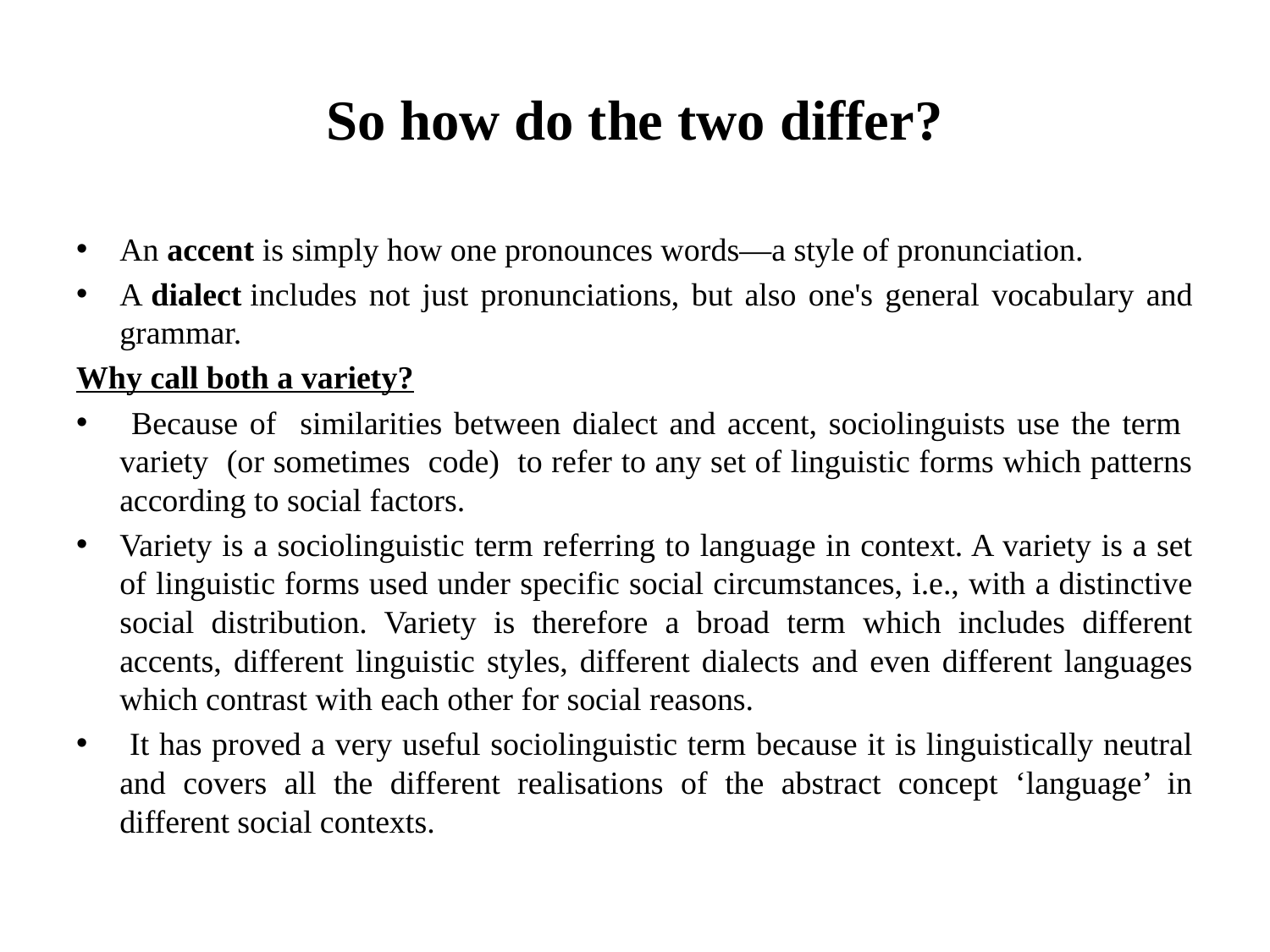

# So how do the two differ?
An accent is simply how one pronounces words—a style of pronunciation.
A dialect includes not just pronunciations, but also one's general vocabulary and grammar.
Why call both a variety?
 Because of  similarities between dialect and accent, sociolinguists use the term  variety  (or sometimes  code)  to refer to any set of linguistic forms which patterns according to social factors.
Variety is a sociolinguistic term referring to language in context. A variety is a set of linguistic forms used under specific social circumstances, i.e., with a distinctive social distribution. Variety is therefore a broad term which includes different accents, different linguistic styles, different dialects and even different languages which contrast with each other for social reasons.
 It has proved a very useful sociolinguistic term because it is linguistically neutral and covers all the different realisations of the abstract concept ‘language’ in different social contexts.